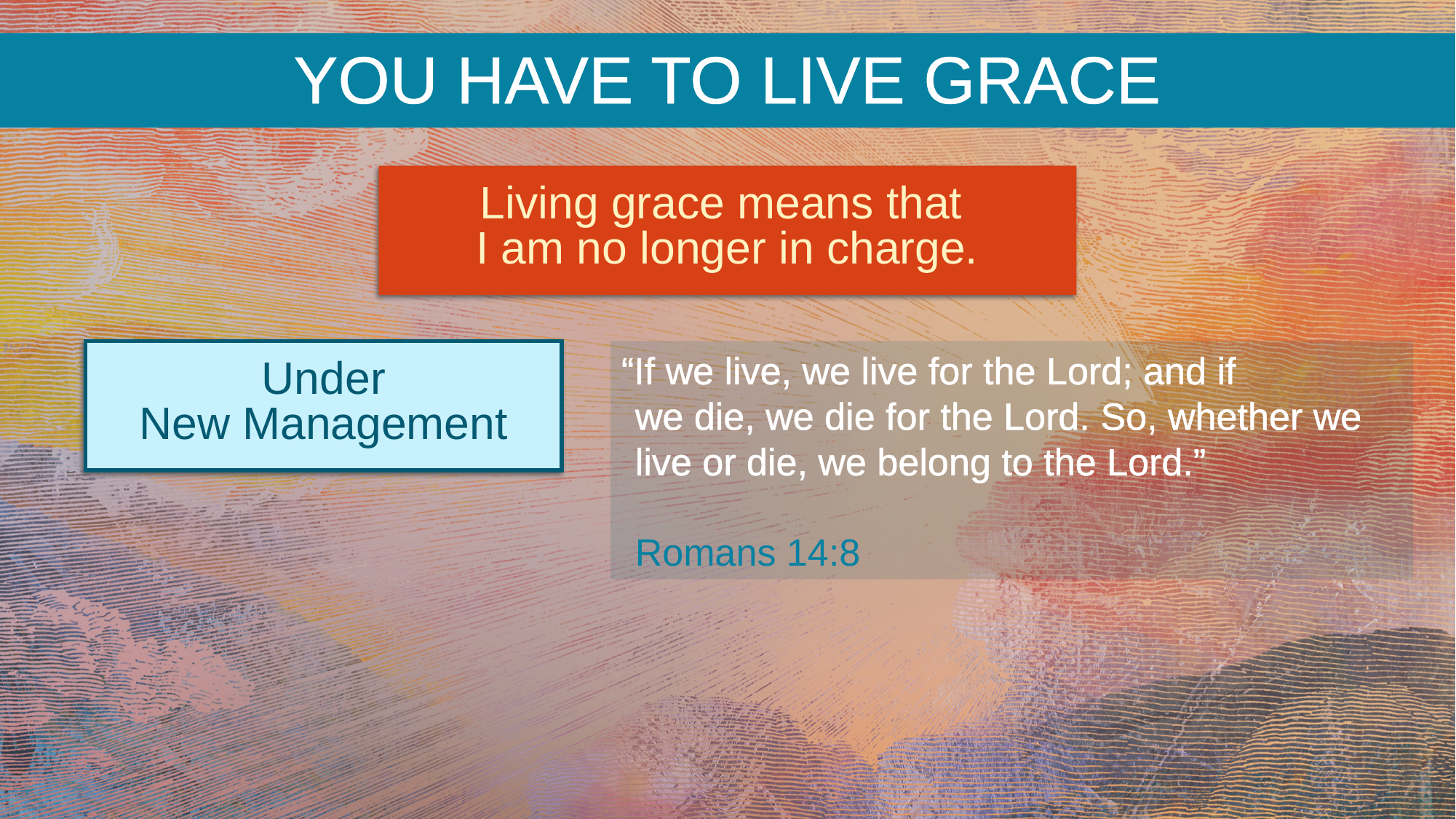

YOU HAVE TO LIVE GRACE
Living grace means that
I am no longer in charge.
Under
New Management
“If we live, we live for the Lord; and if
we die, we die for the Lord. So, whether we live or die, we belong to the Lord.”  									Romans 14:8